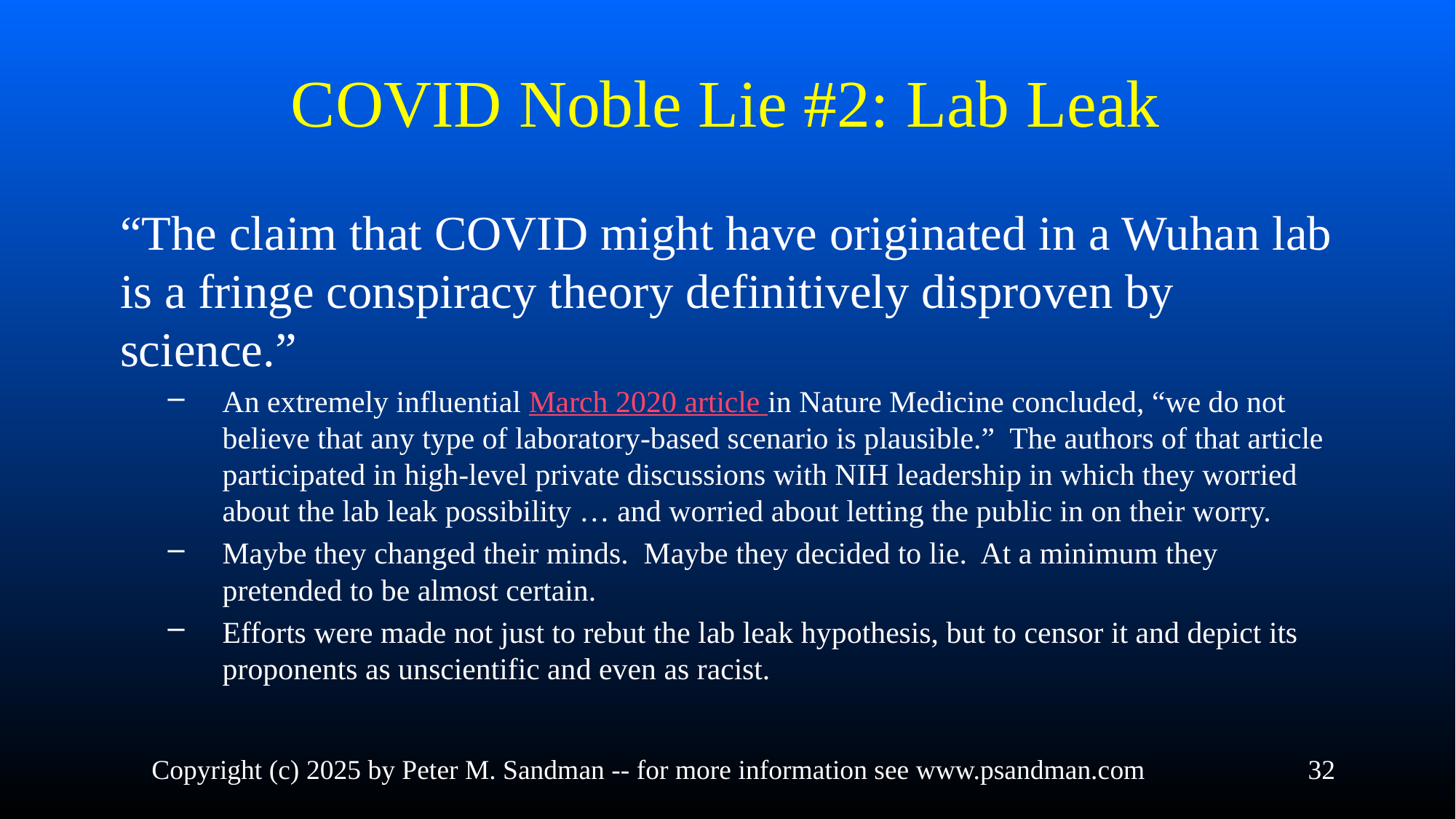

# COVID Noble Lie #2: Lab Leak
“The claim that COVID might have originated in a Wuhan lab is a fringe conspiracy theory definitively disproven by science.”
An extremely influential March 2020 article in Nature Medicine concluded, “we do not believe that any type of laboratory-based scenario is plausible.”  The authors of that article participated in high-level private discussions with NIH leadership in which they worried about the lab leak possibility … and worried about letting the public in on their worry.
Maybe they changed their minds.  Maybe they decided to lie.  At a minimum they pretended to be almost certain.
Efforts were made not just to rebut the lab leak hypothesis, but to censor it and depict its proponents as unscientific and even as racist.
Copyright (c) 2025 by Peter M. Sandman -- for more information see www.psandman.com
32